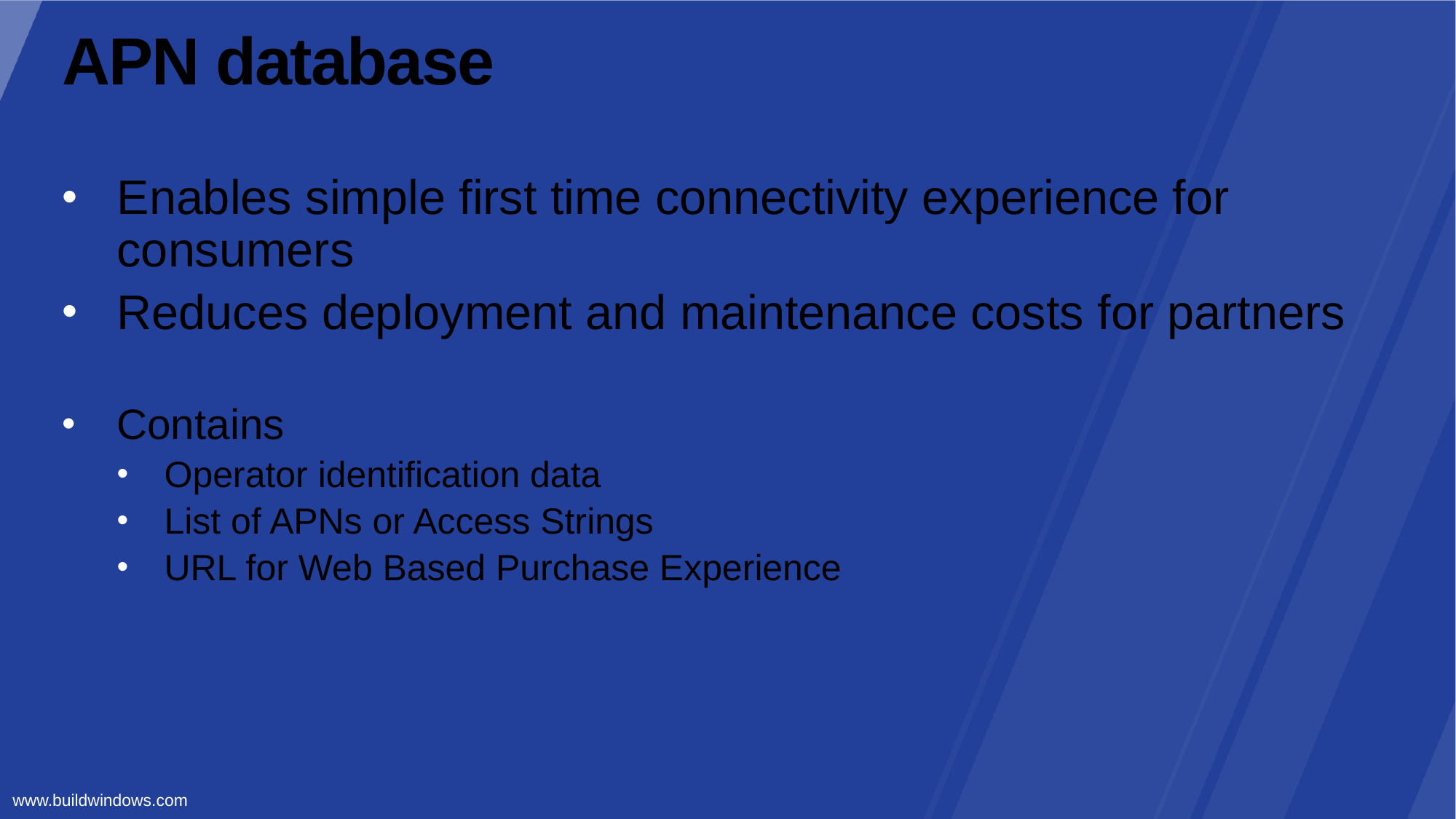

# APN database
Enables simple first time connectivity experience for consumers
Reduces deployment and maintenance costs for partners

Contains
Operator identification data
List of APNs or Access Strings
URL for Web Based Purchase Experience